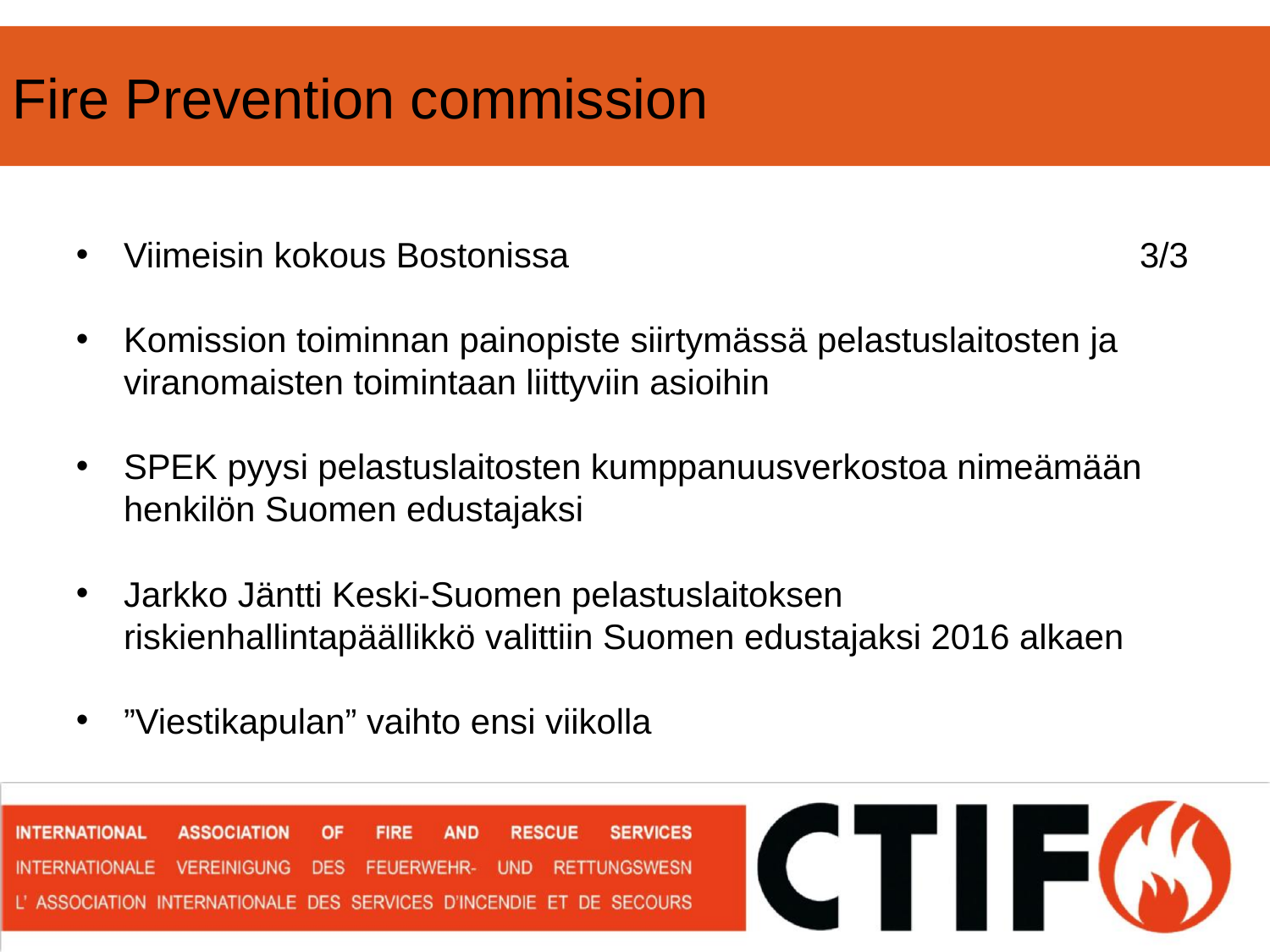

Fire Prevention commission
Viimeisin kokous Bostonissa					3/3

Komission toiminnan painopiste siirtymässä pelastuslaitosten ja viranomaisten toimintaan liittyviin asioihin

SPEK pyysi pelastuslaitosten kumppanuusverkostoa nimeämään henkilön Suomen edustajaksi

Jarkko Jäntti Keski-Suomen pelastuslaitoksen riskienhallintapäällikkö valittiin Suomen edustajaksi 2016 alkaen

”Viestikapulan” vaihto ensi viikolla